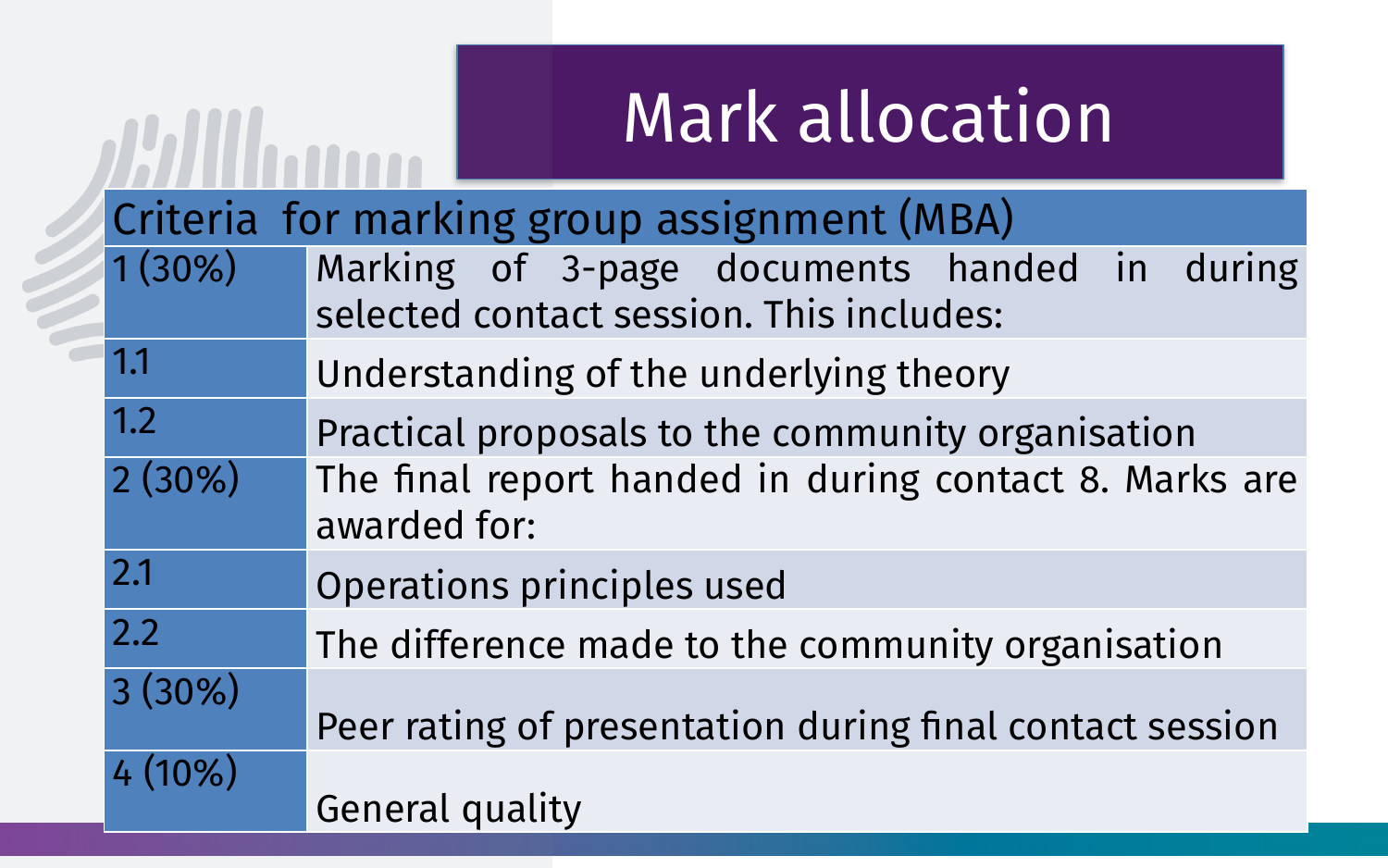

# Mark allocation
| Criteria for marking group assignment (MBA) |  |
| --- | --- |
| 1 (30%) | Marking of 3-page documents handed in during selected contact session. This includes: |
| 1.1 | Understanding of the underlying theory |
| 1.2 | Practical proposals to the community organisation |
| 2 (30%) | The final report handed in during contact 8. Marks are awarded for: |
| 2.1 | Operations principles used |
| 2.2 | The difference made to the community organisation |
| 3 (30%) | Peer rating of presentation during final contact session |
| 4 (10%) | General quality |